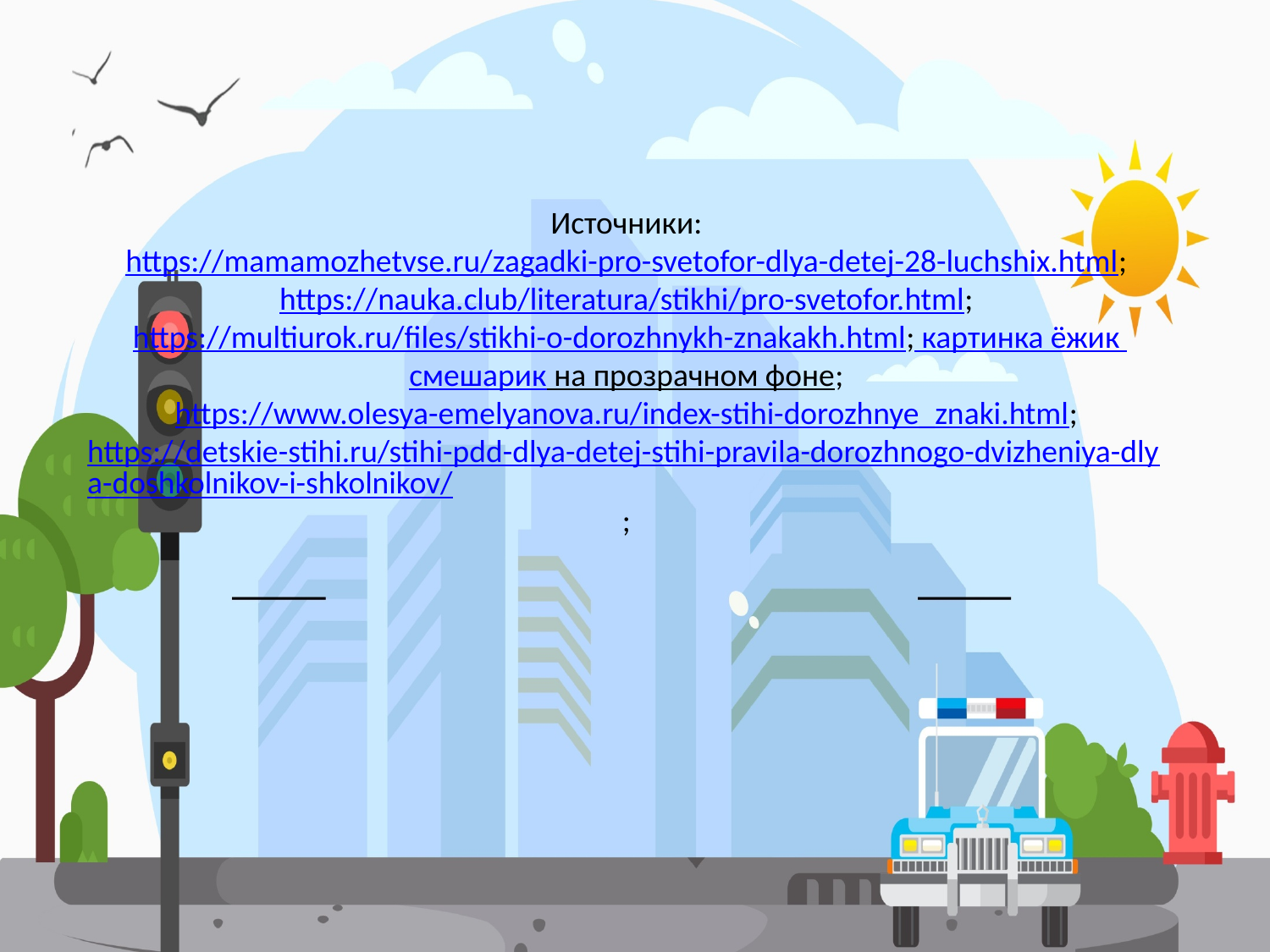

Источники: https://mamamozhetvse.ru/zagadki-pro-svetofor-dlya-detej-28-luchshix.html; https://nauka.club/literatura/stikhi/pro-svetofor.html; https://multiurok.ru/files/stikhi-o-dorozhnykh-znakakh.html; картинка ёжик смешарик на прозрачном фоне; https://www.olesya-emelyanova.ru/index-stihi-dorozhnye_znaki.html; https://detskie-stihi.ru/stihi-pdd-dlya-detej-stihi-pravila-dorozhnogo-dvizheniya-dlya-doshkolnikov-i-shkolnikov/;